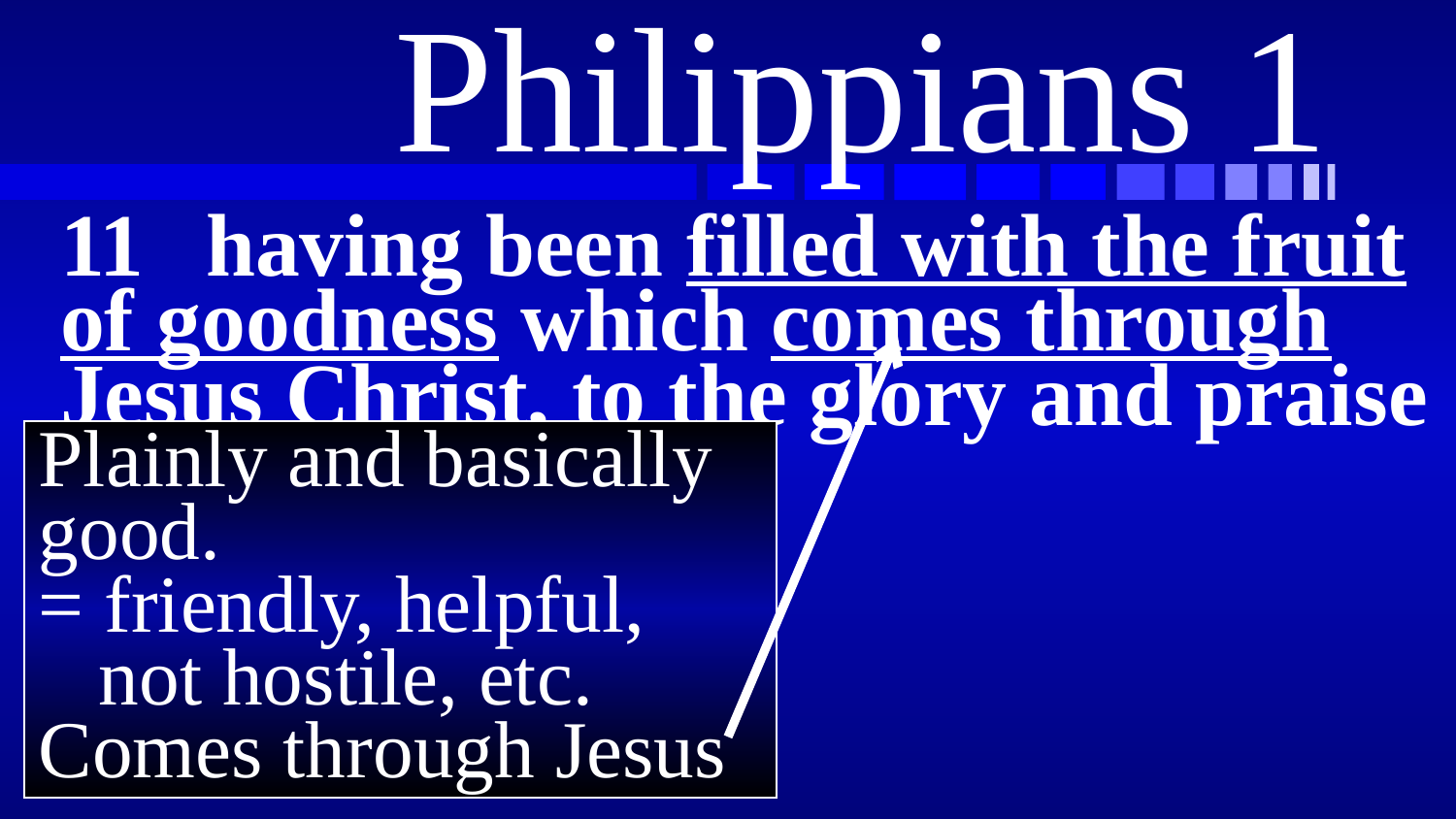

# Philippians 1
	11	having been filled with the fruit of goodness which comes through Jesus Christ, to the glory and praise of God.
Plainly and basically good.
= friendly, helpful,
   not hostile, etc.
Comes through Jesus